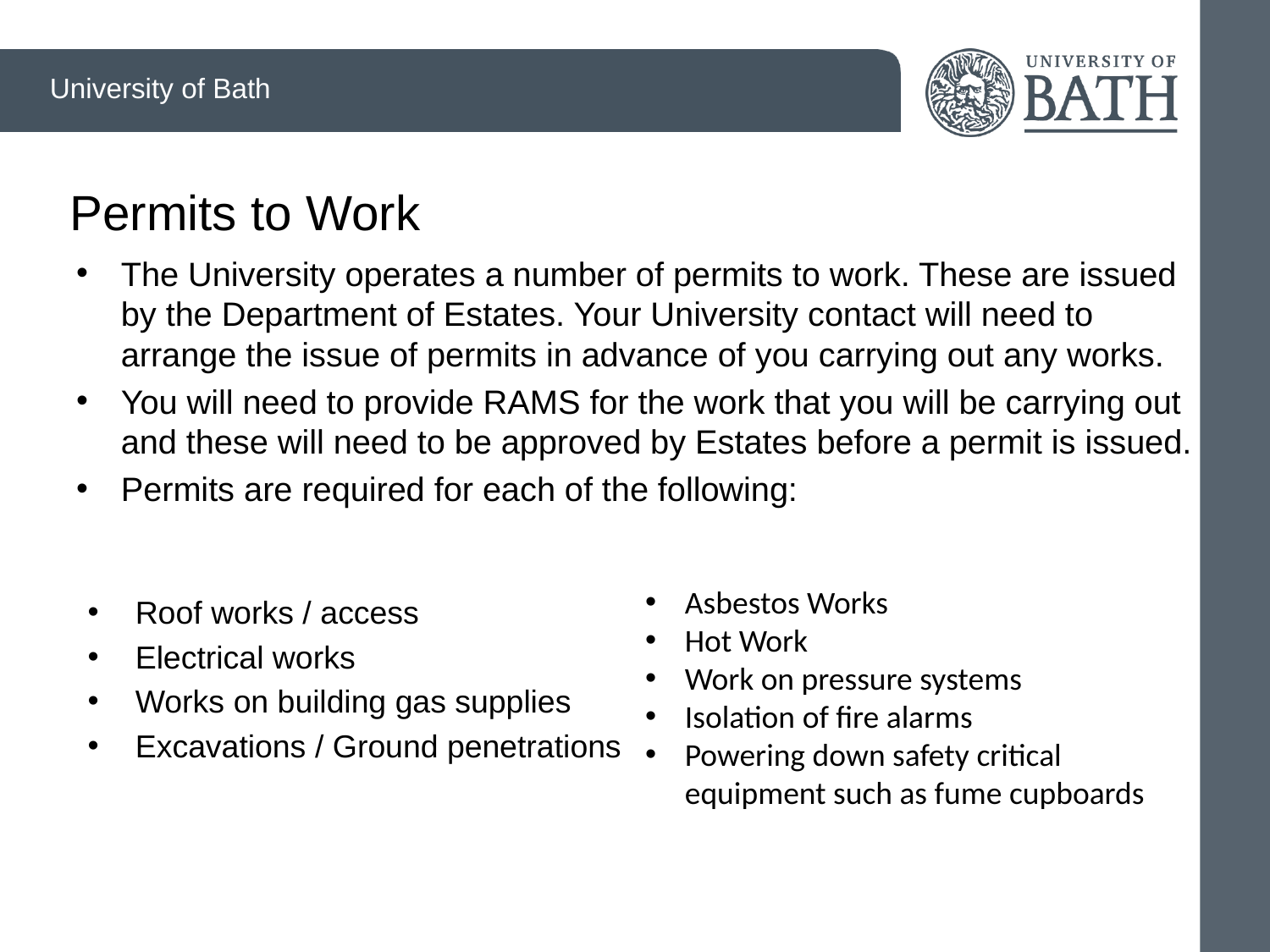

# Permits to Work
The University operates a number of permits to work. These are issued by the Department of Estates. Your University contact will need to arrange the issue of permits in advance of you carrying out any works.
You will need to provide RAMS for the work that you will be carrying out and these will need to be approved by Estates before a permit is issued.
Permits are required for each of the following:

Asbestos Works
Hot Work
Work on pressure systems
Isolation of fire alarms
Powering down safety critical equipment such as fume cupboards

Roof works / access
Electrical works
Works on building gas supplies
Excavations / Ground penetrations